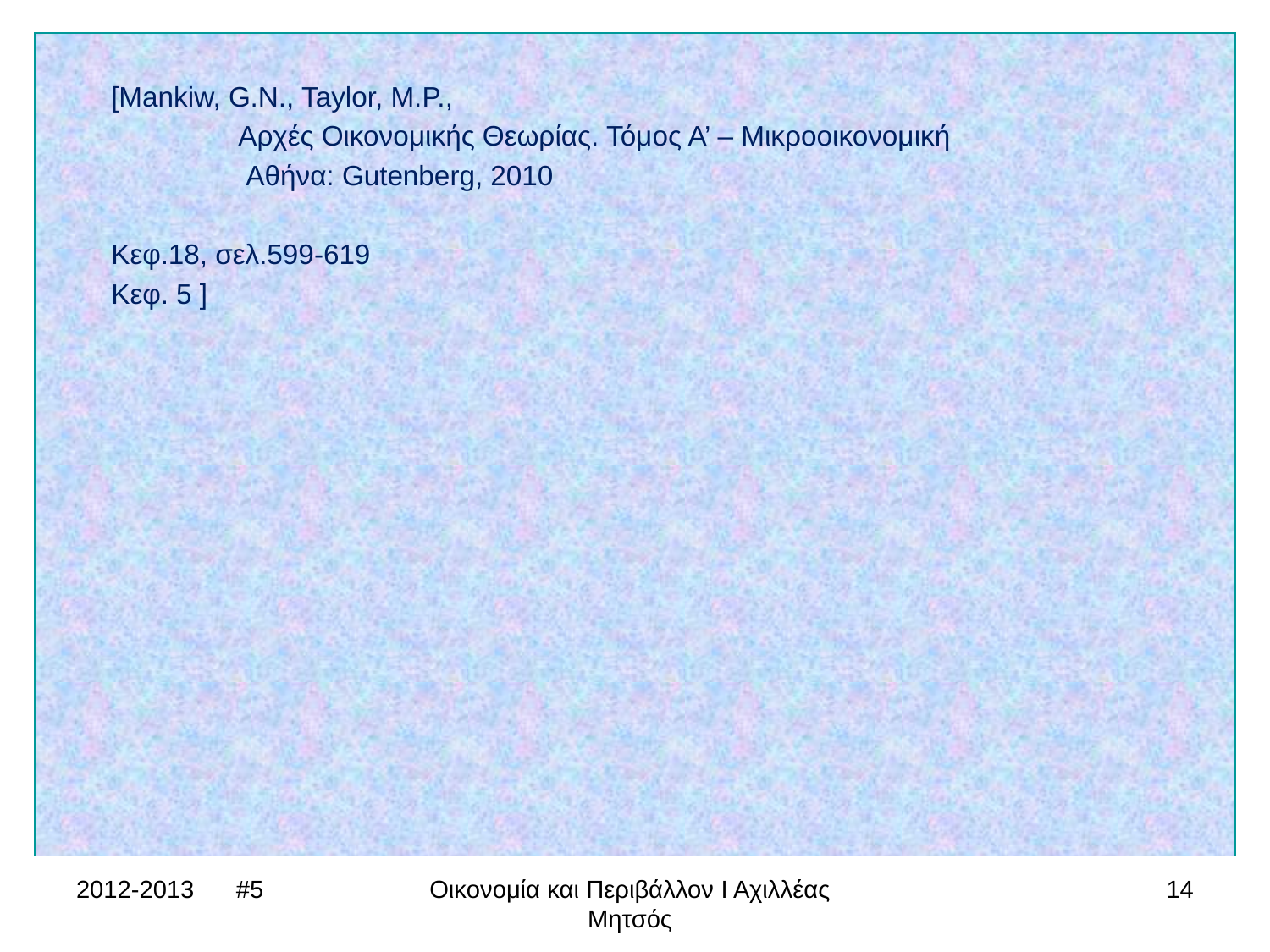

[Mankiw, G.N., Taylor, M.P.,
	Αρχές Οικονομικής Θεωρίας. Τόμος Α’ – Μικροοικονομική
	 Αθήνα: Gutenberg, 2010

Κεφ.18, σελ.599-619
Κεφ. 5 ]
2012-2013      #5
Οικονομία και Περιβάλλον Ι Αχιλλέας Μητσός
14